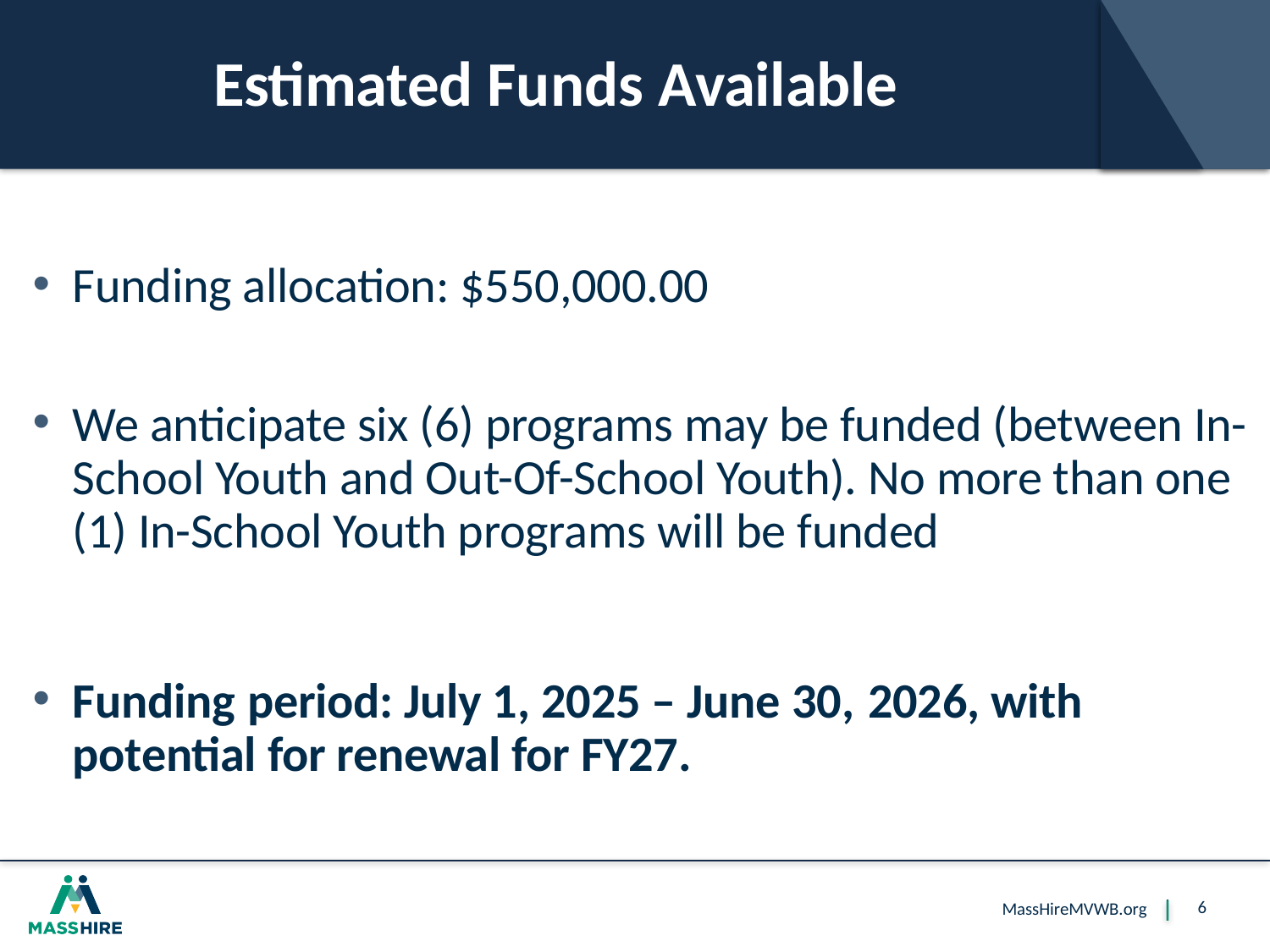

# Estimated Funds Available

Funding allocation: $550,000.00

We anticipate six (6) programs may be funded (between In-School Youth and Out-Of-School Youth). No more than one (1) In-School Youth programs will be funded

Funding period: July 1, 2025 – June 30, 2026, with potential for renewal for FY27.

6